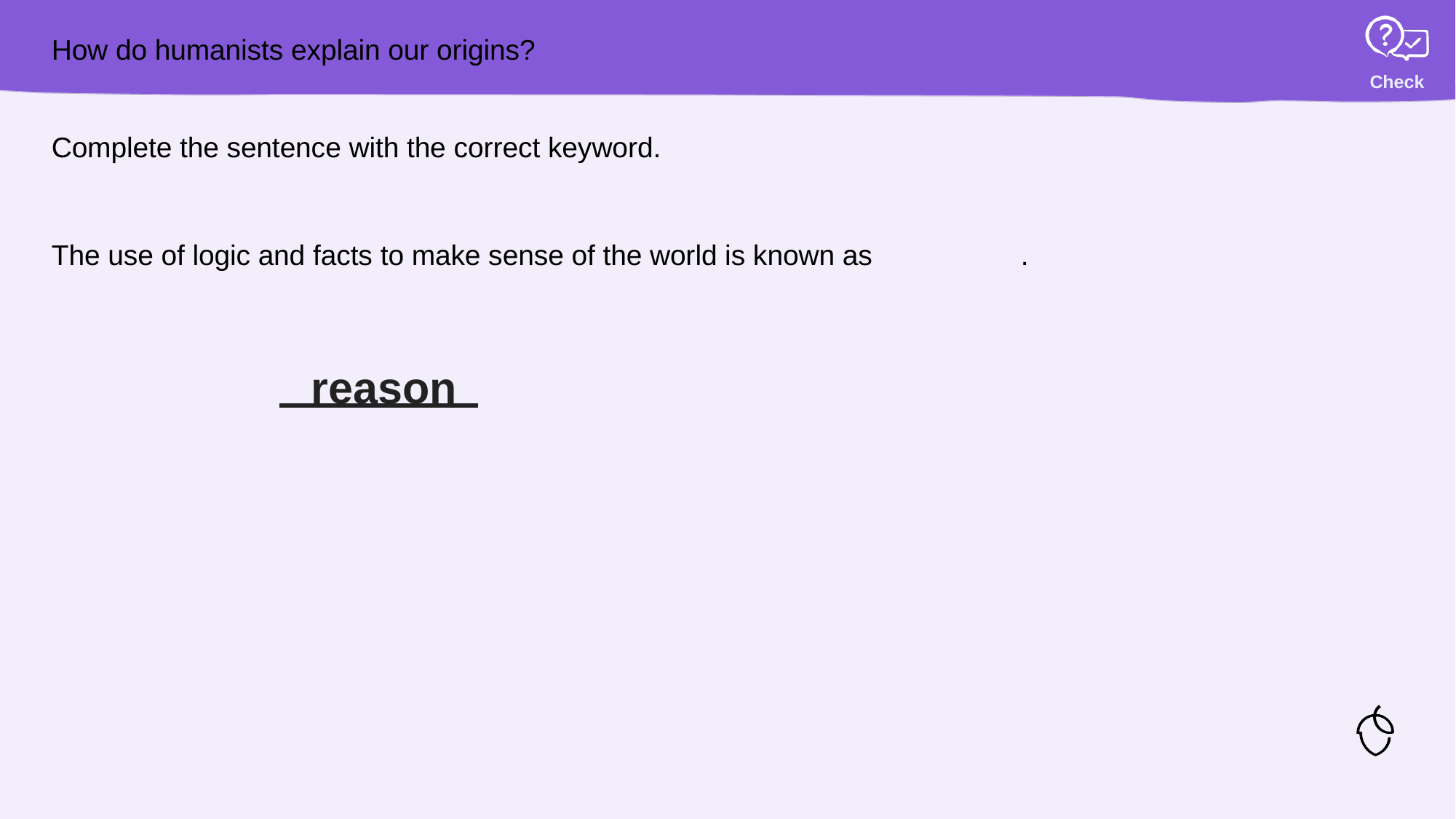

# How do humanists explain our origins?
Complete the sentence with the correct keyword.

The use of logic and facts to make sense of the world is known as                   .
reason